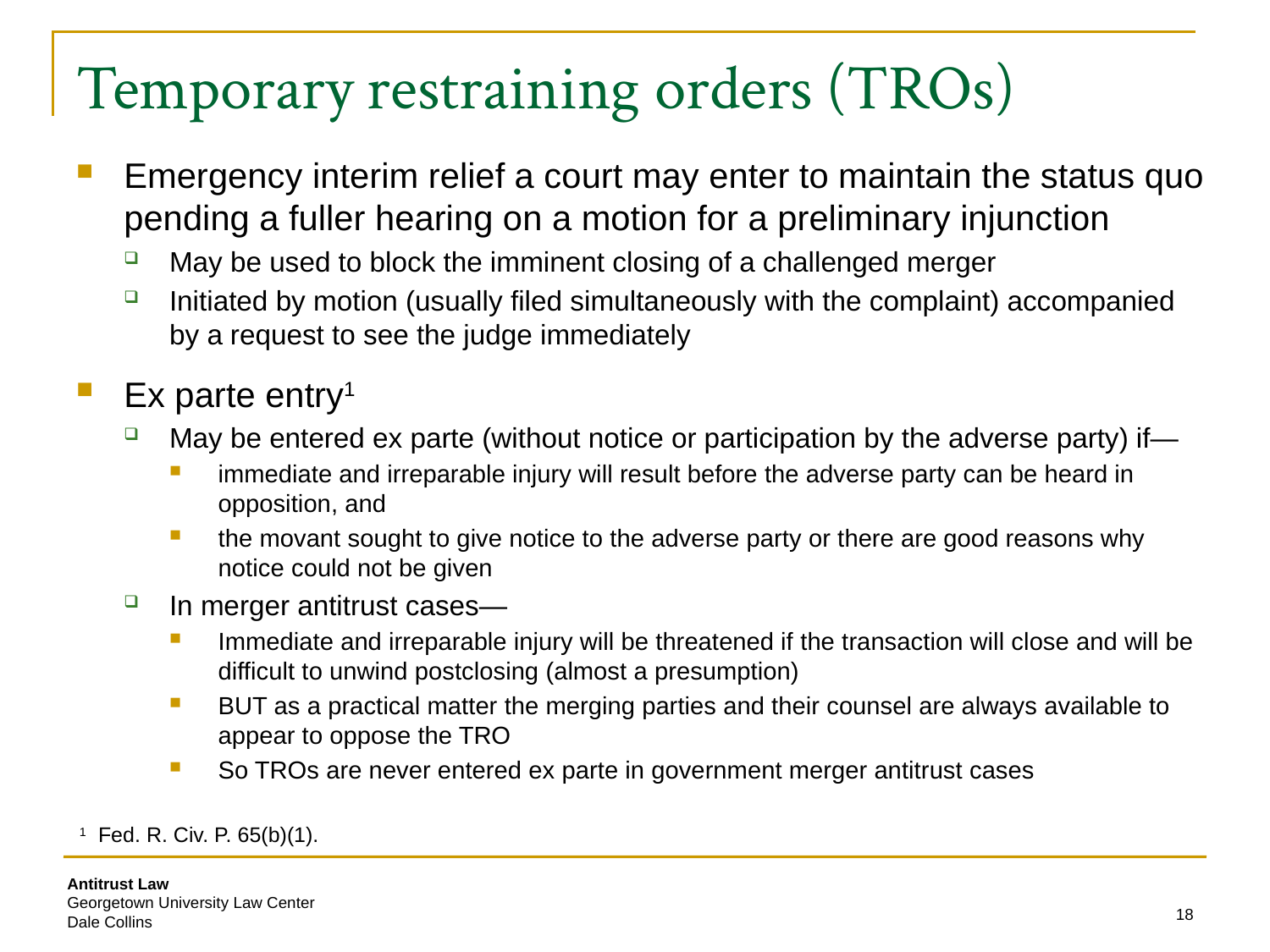

# Temporary restraining orders (TROs)
Emergency interim relief a court may enter to maintain the status quo pending a fuller hearing on a motion for a preliminary injunction
May be used to block the imminent closing of a challenged merger
Initiated by motion (usually filed simultaneously with the complaint) accompanied by a request to see the judge immediately
Ex parte entry1
May be entered ex parte (without notice or participation by the adverse party) if—
immediate and irreparable injury will result before the adverse party can be heard in opposition, and
the movant sought to give notice to the adverse party or there are good reasons why notice could not be given
In merger antitrust cases—
Immediate and irreparable injury will be threatened if the transaction will close and will be difficult to unwind postclosing (almost a presumption)
BUT as a practical matter the merging parties and their counsel are always available to appear to oppose the TRO
So TROs are never entered ex parte in government merger antitrust cases

1  Fed. R. Civ. P. 65(b)(1).
18